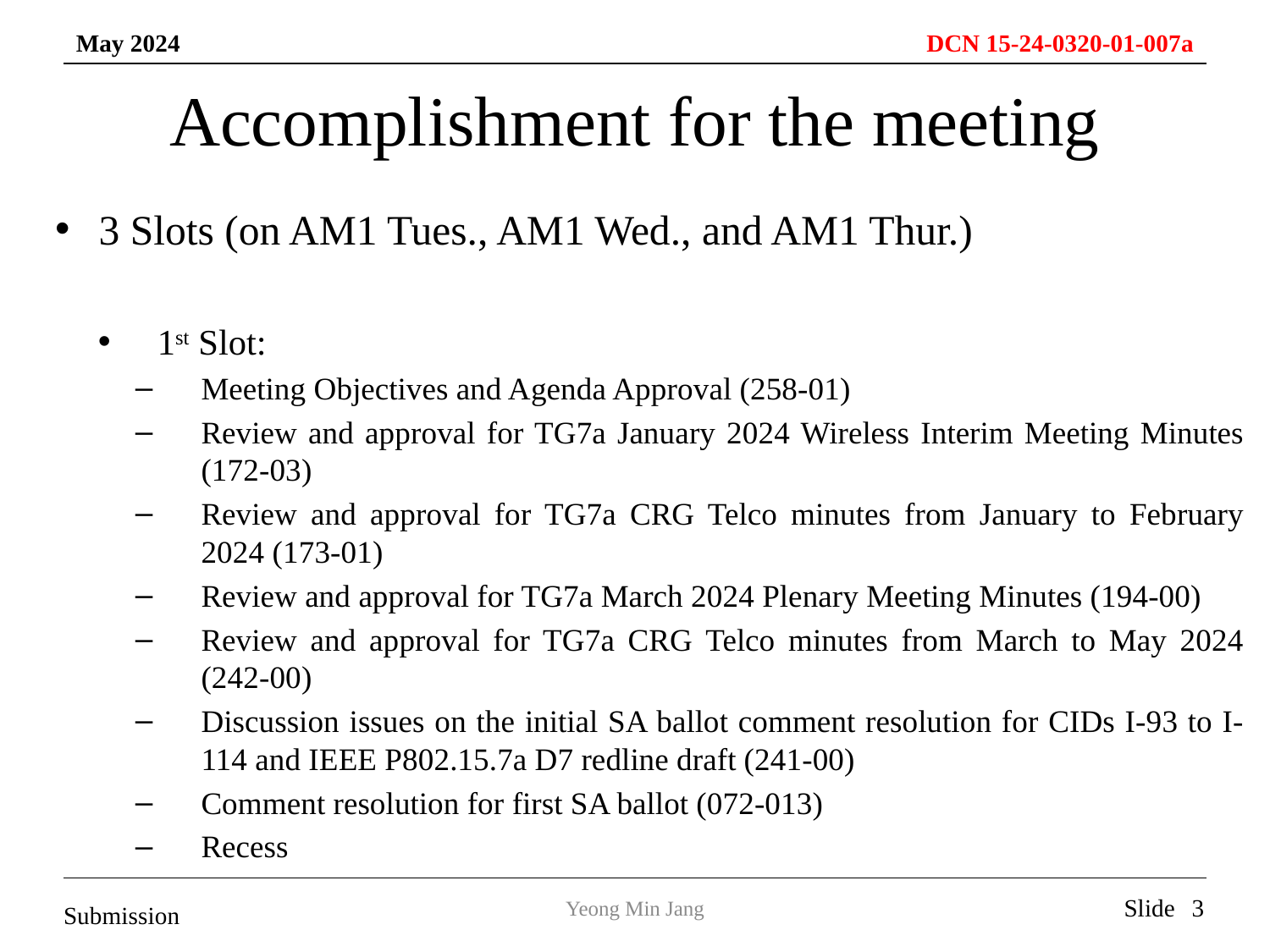

# Accomplishment for the meeting
3 Slots (on AM1 Tues., AM1 Wed., and AM1 Thur.)

1st Slot:
Meeting Objectives and Agenda Approval (258-01)
Review and approval for TG7a January 2024 Wireless Interim Meeting Minutes (172-03)
Review and approval for TG7a CRG Telco minutes from January to February 2024 (173-01)
Review and approval for TG7a March 2024 Plenary Meeting Minutes (194-00)
Review and approval for TG7a CRG Telco minutes from March to May 2024 (242-00)
Discussion issues on the initial SA ballot comment resolution for CIDs I-93 to I-114 and IEEE P802.15.7a D7 redline draft (241-00)
Comment resolution for first SA ballot (072-013)
Recess